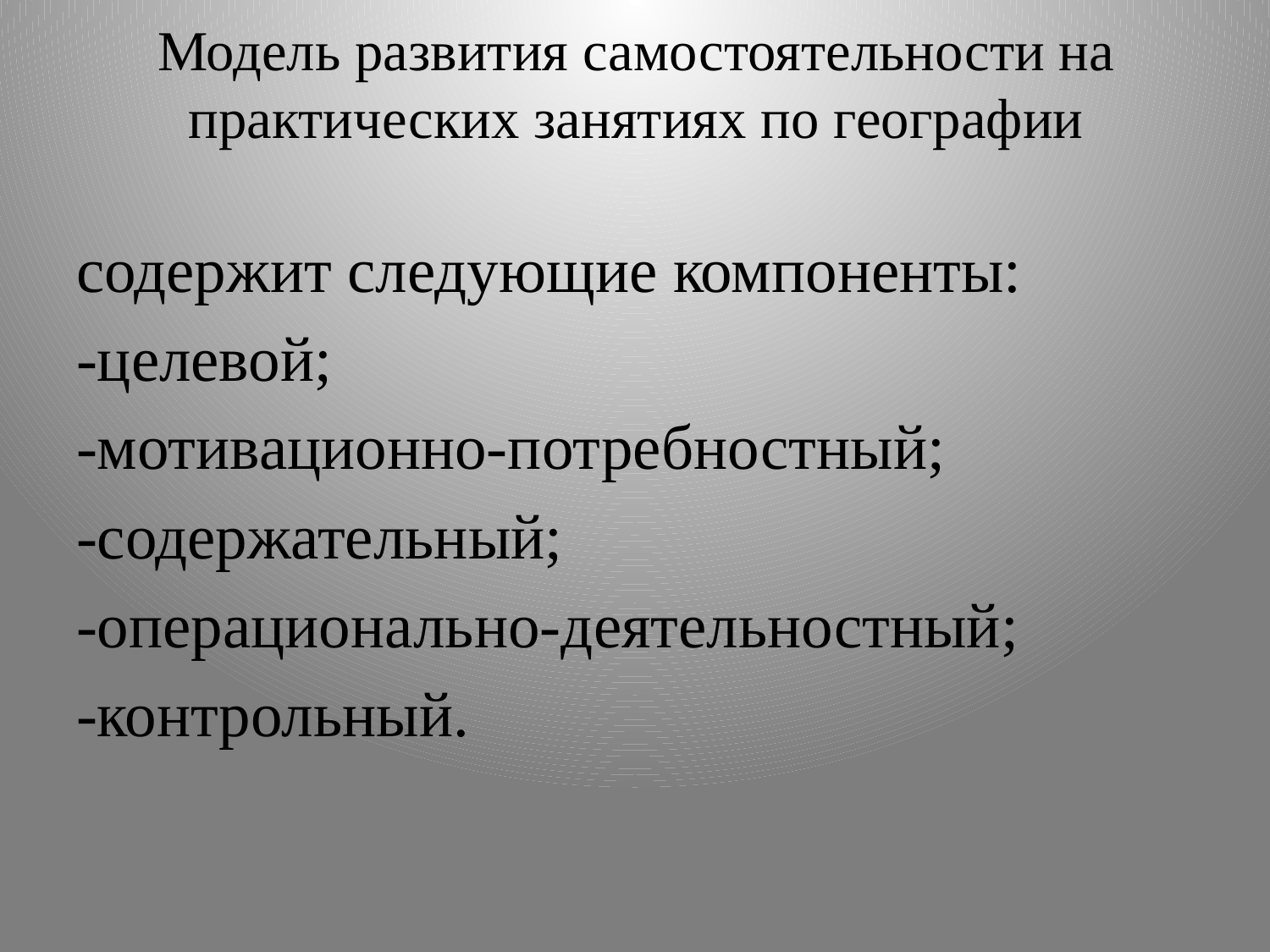

# Модель развития самостоятельности на практических занятиях по географии
содержит следующие компоненты:
-целевой;
-мотивационно-потребностный;
-содержательный;
-операционально-деятельностный;
-контрольный.